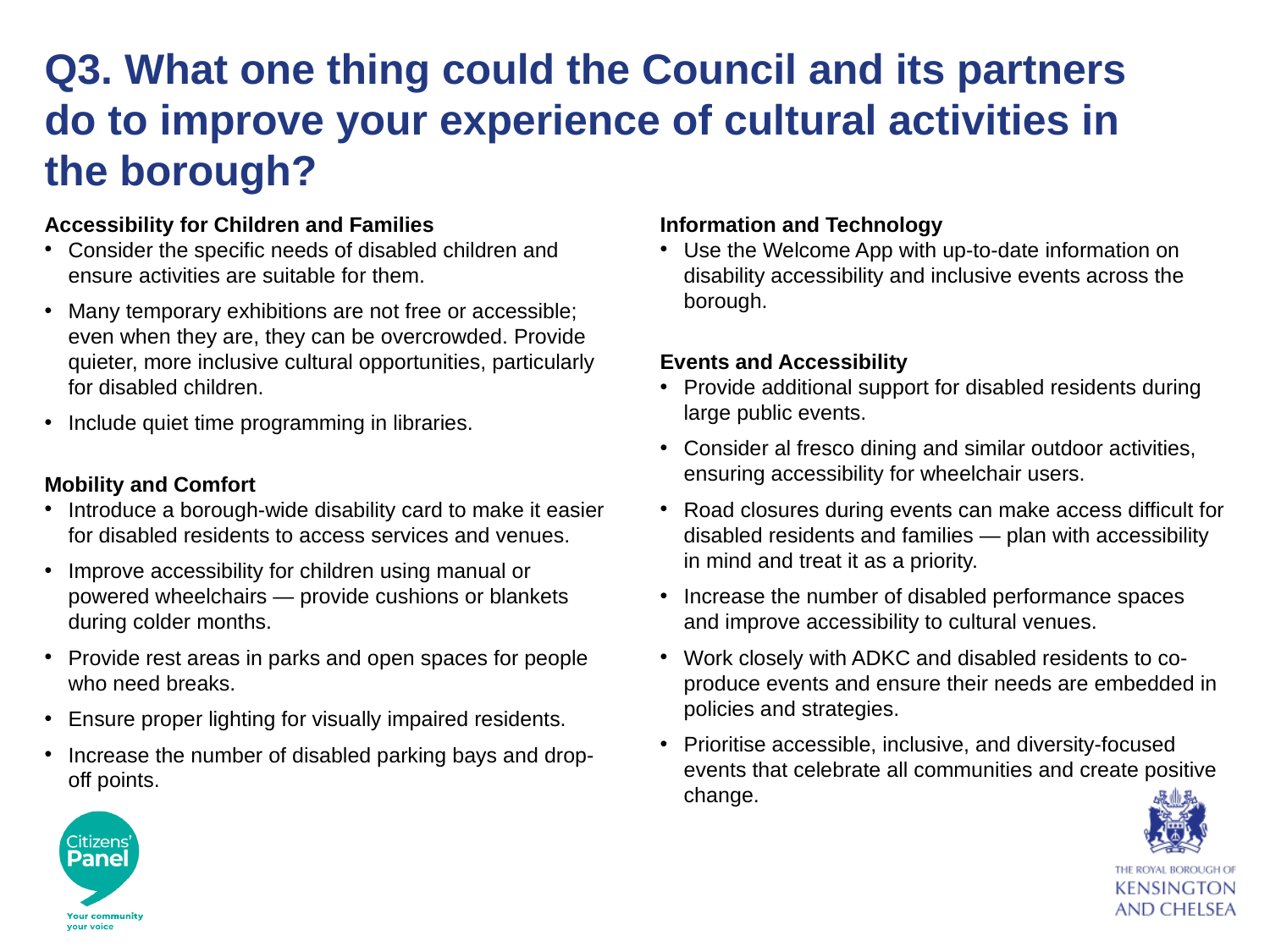

Q3. What one thing could the Council and its partners do to improve your experience of cultural activities in the borough?
Accessibility for Children and Families
Consider the specific needs of disabled children and ensure activities are suitable for them.
Many temporary exhibitions are not free or accessible; even when they are, they can be overcrowded. Provide quieter, more inclusive cultural opportunities, particularly for disabled children.
Include quiet time programming in libraries.

Mobility and Comfort
Introduce a borough-wide disability card to make it easier for disabled residents to access services and venues.
Improve accessibility for children using manual or powered wheelchairs — provide cushions or blankets during colder months.
Provide rest areas in parks and open spaces for people who need breaks.
Ensure proper lighting for visually impaired residents.
Increase the number of disabled parking bays and drop-off points.
Information and Technology
Use the Welcome App with up-to-date information on disability accessibility and inclusive events across the borough.

Events and Accessibility
Provide additional support for disabled residents during large public events.
Consider al fresco dining and similar outdoor activities, ensuring accessibility for wheelchair users.
Road closures during events can make access difficult for disabled residents and families — plan with accessibility in mind and treat it as a priority.
Increase the number of disabled performance spaces and improve accessibility to cultural venues.
Work closely with ADKC and disabled residents to co-produce events and ensure their needs are embedded in policies and strategies.
Prioritise accessible, inclusive, and diversity-focused events that celebrate all communities and create positive change.